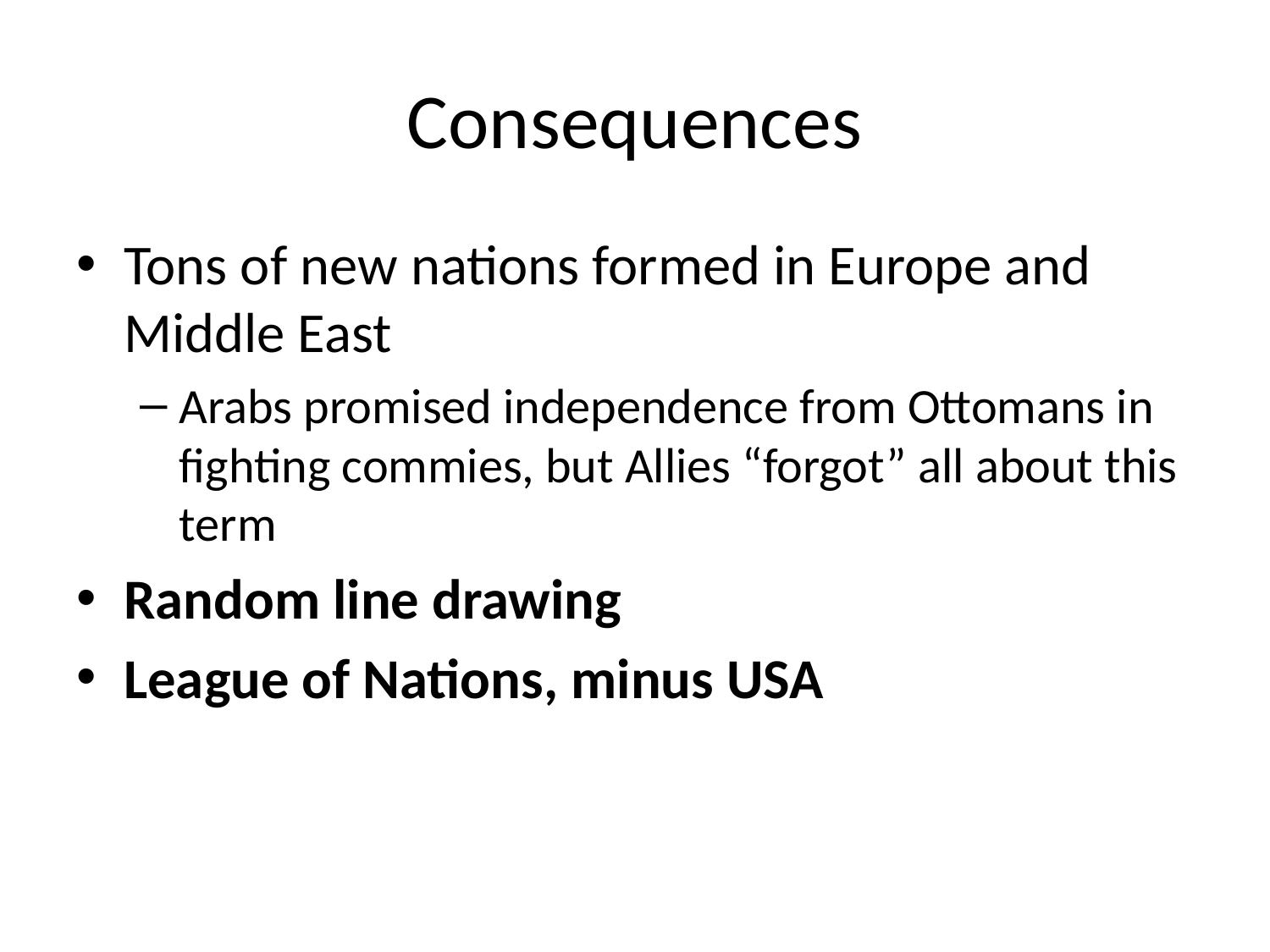

# Consequences
Tons of new nations formed in Europe and Middle East
Arabs promised independence from Ottomans in fighting commies, but Allies “forgot” all about this term
Random line drawing
League of Nations, minus USA